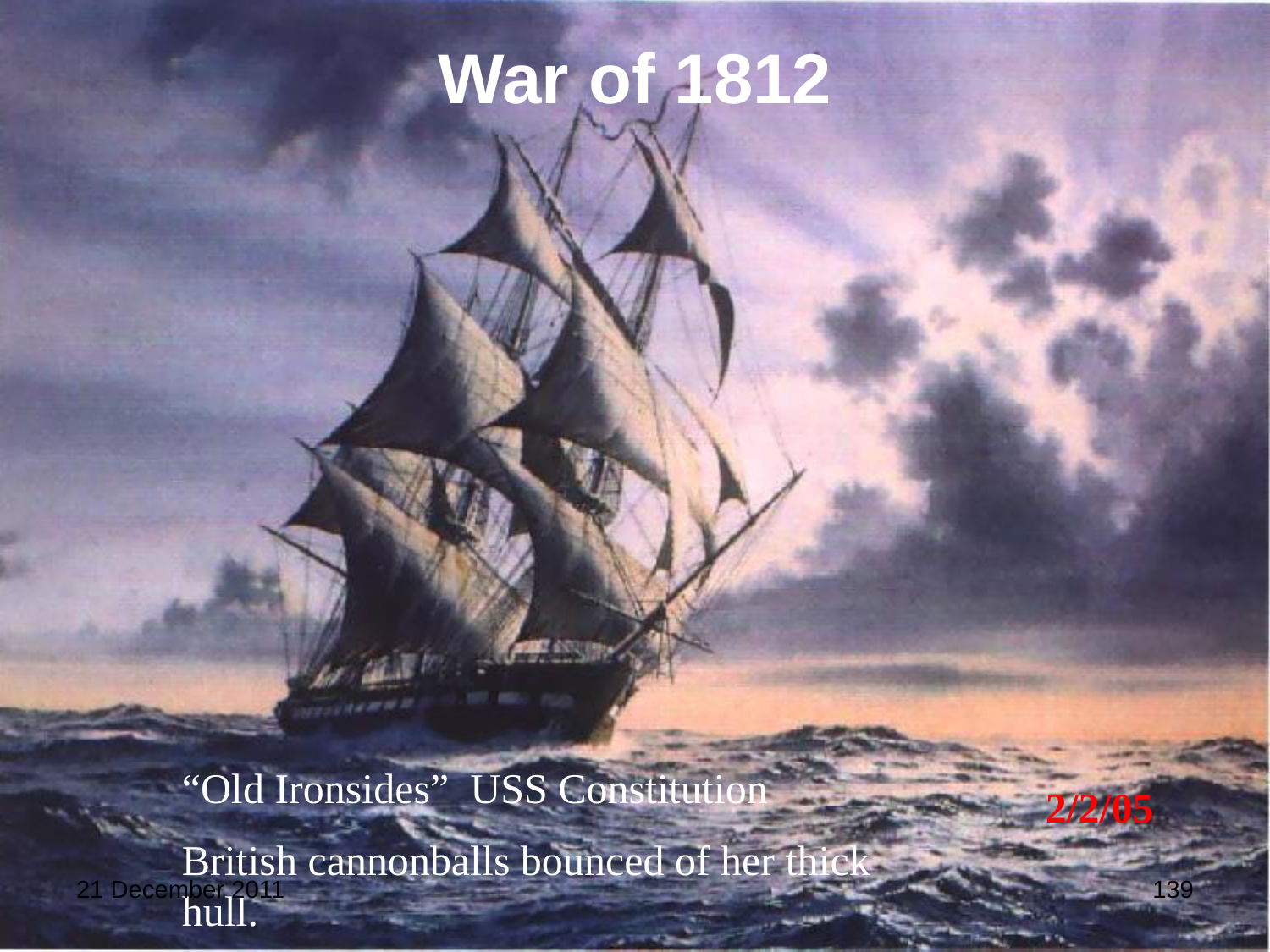

# War of 1812
“Old Ironsides”  USS Constitution
British cannonballs bounced of her thick hull.
2/2/05
21 December 2011
139